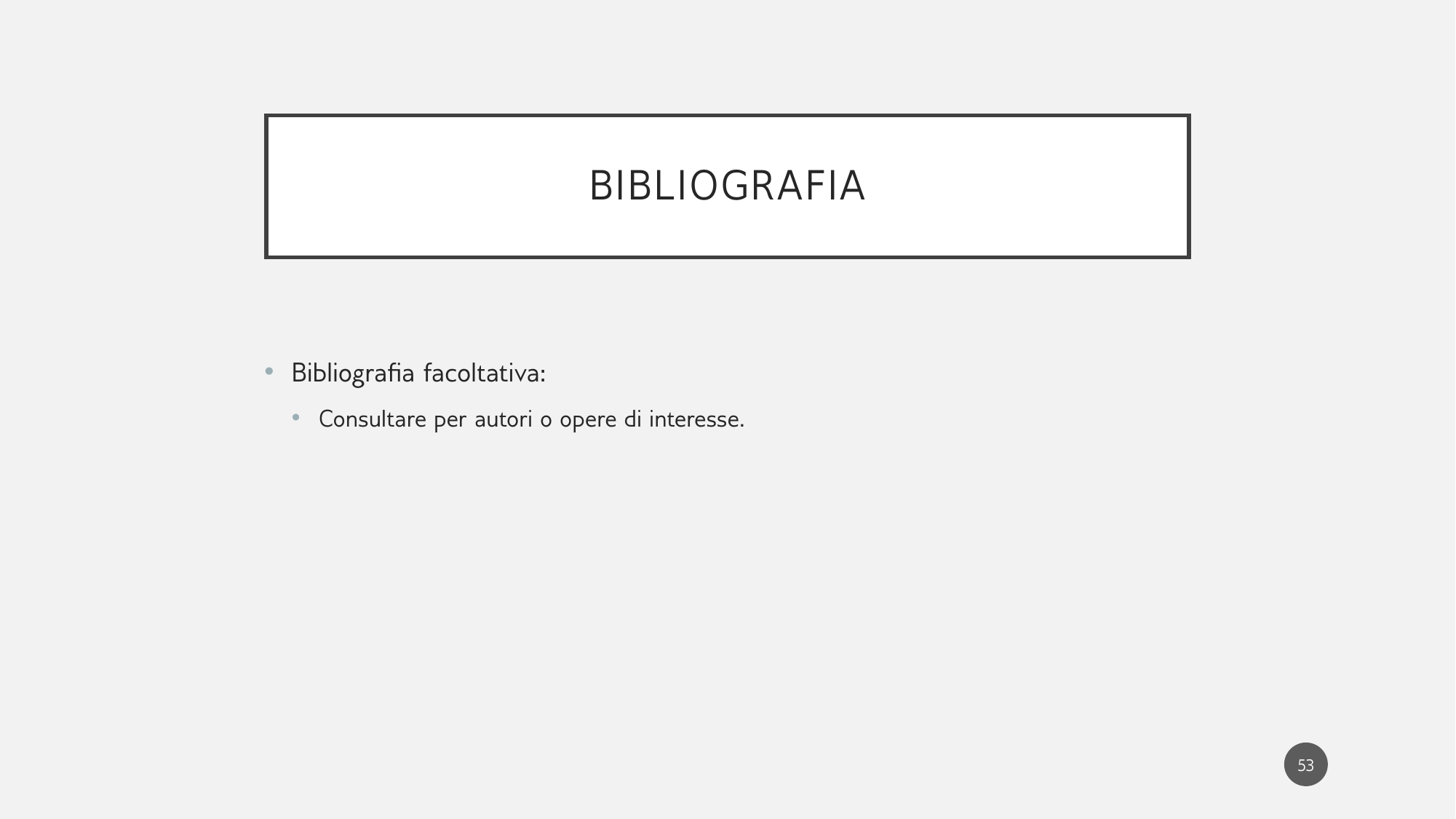

# Bibliografia

Bibliografia facoltativa:
Consultare per autori o opere di interesse.

53